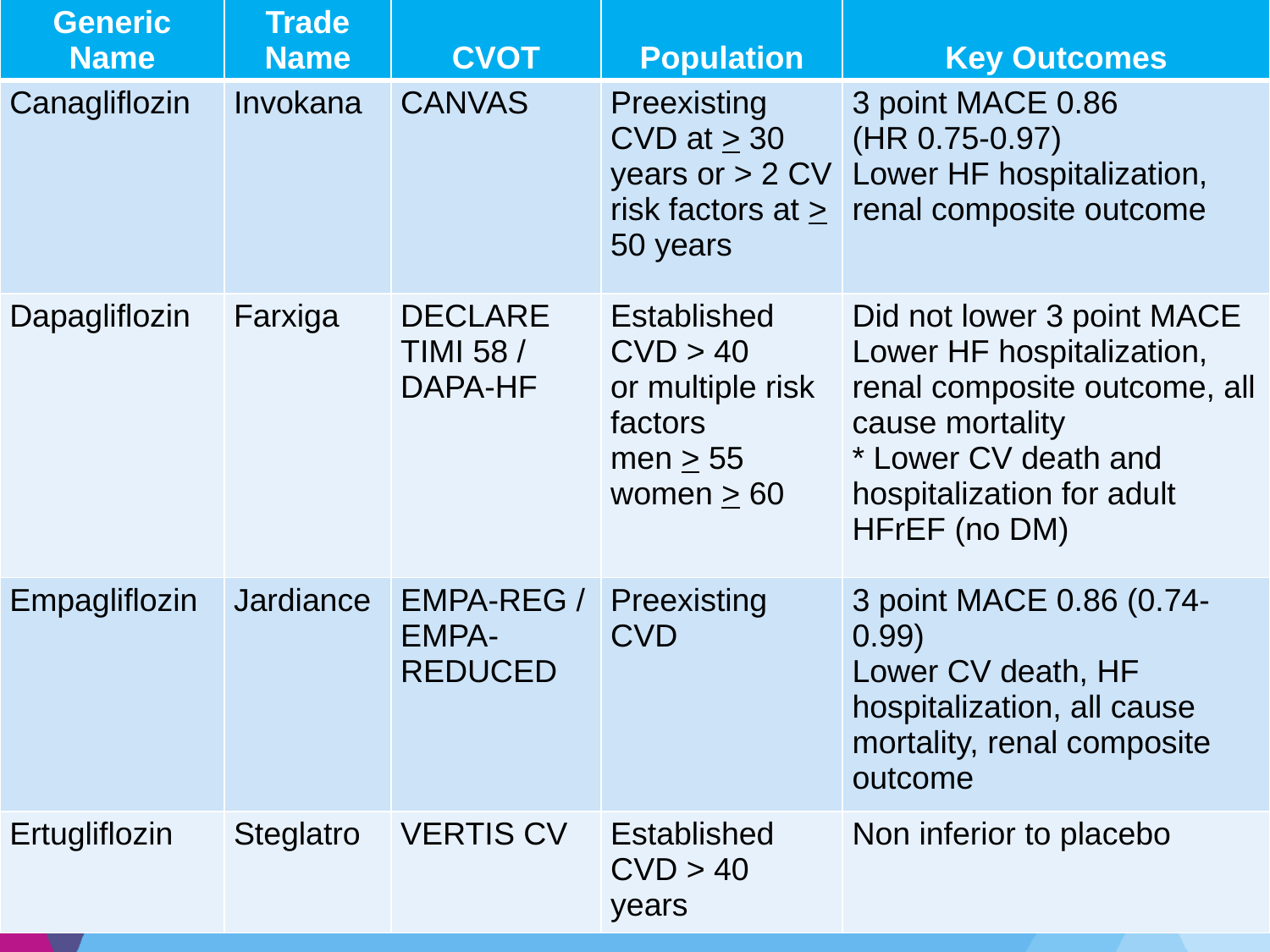

| Generic Name | Trade Name | CVOT | Population | Key Outcomes |
| --- | --- | --- | --- | --- |
| Canagliflozin | Invokana | CANVAS | Preexisting CVD at > 30 years or > 2 CV risk factors at > 50 years | 3 point MACE 0.86 (HR 0.75-0.97) Lower HF hospitalization, renal composite outcome |
| Dapagliflozin | Farxiga | DECLARE TIMI 58 / DAPA-HF | Established CVD > 40 or multiple risk factors men > 55 women > 60 | Did not lower 3 point MACE Lower HF hospitalization, renal composite outcome, all cause mortality \* Lower CV death and hospitalization for adult HFrEF (no DM) |
| Empagliflozin | Jardiance | EMPA-REG / EMPA-REDUCED | Preexisting CVD | 3 point MACE 0.86 (0.74-0.99) Lower CV death, HF hospitalization, all cause mortality, renal composite outcome |
| Ertugliflozin | Steglatro | VERTIS CV | Established CVD > 40 years | Non inferior to placebo |
54